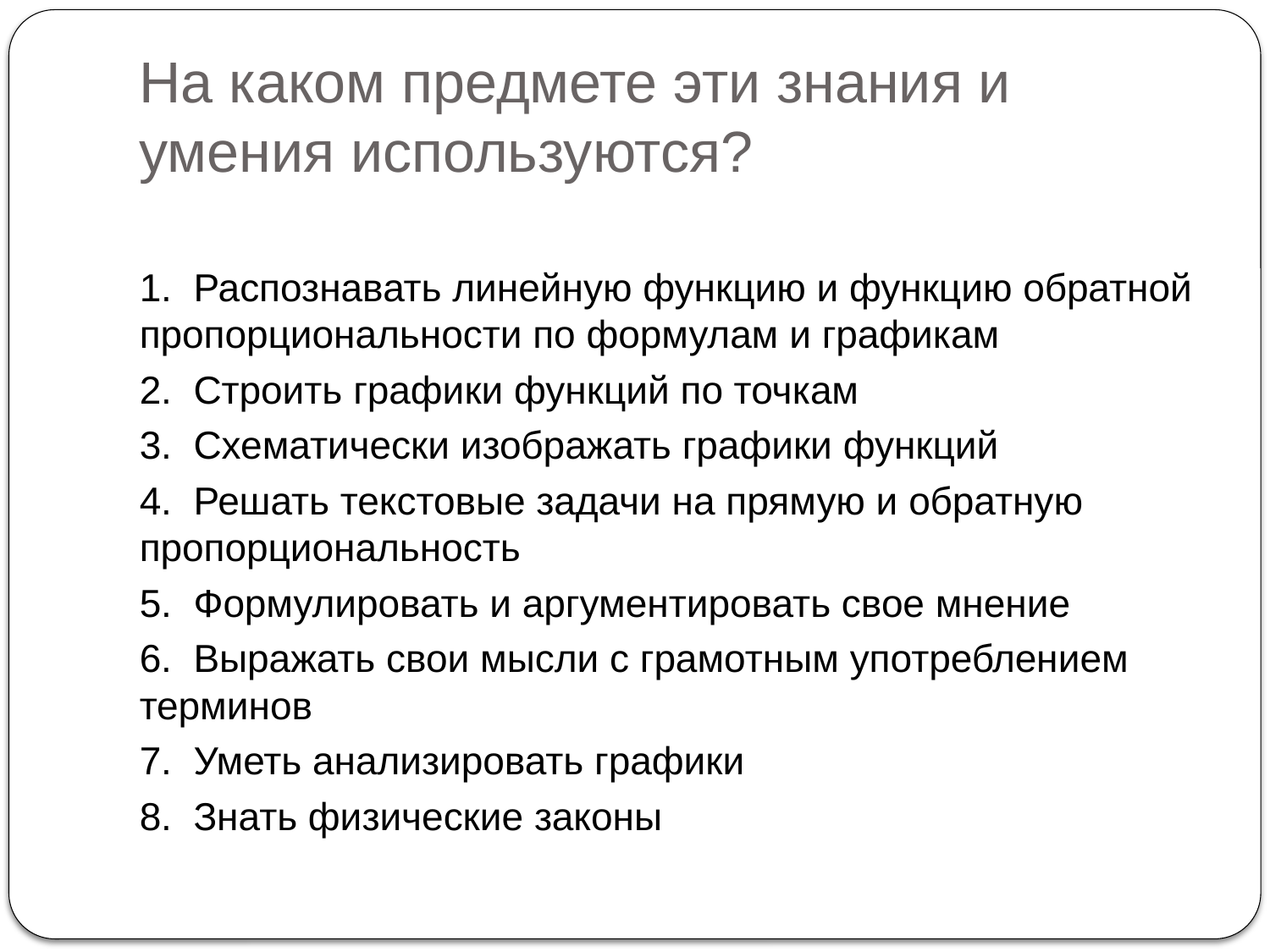

# На каком предмете эти знания и умения используются?
1.  Распознавать линейную функцию и функцию обратной пропорциональности по формулам и графикам
2.  Строить графики функций по точкам
3.  Схематически изображать графики функций
4.  Решать текстовые задачи на прямую и обратную пропорциональность
5.  Формулировать и аргументировать свое мнение
6.  Выражать свои мысли с грамотным употреблением терминов
7.  Уметь анализировать графики
8.  Знать физические законы